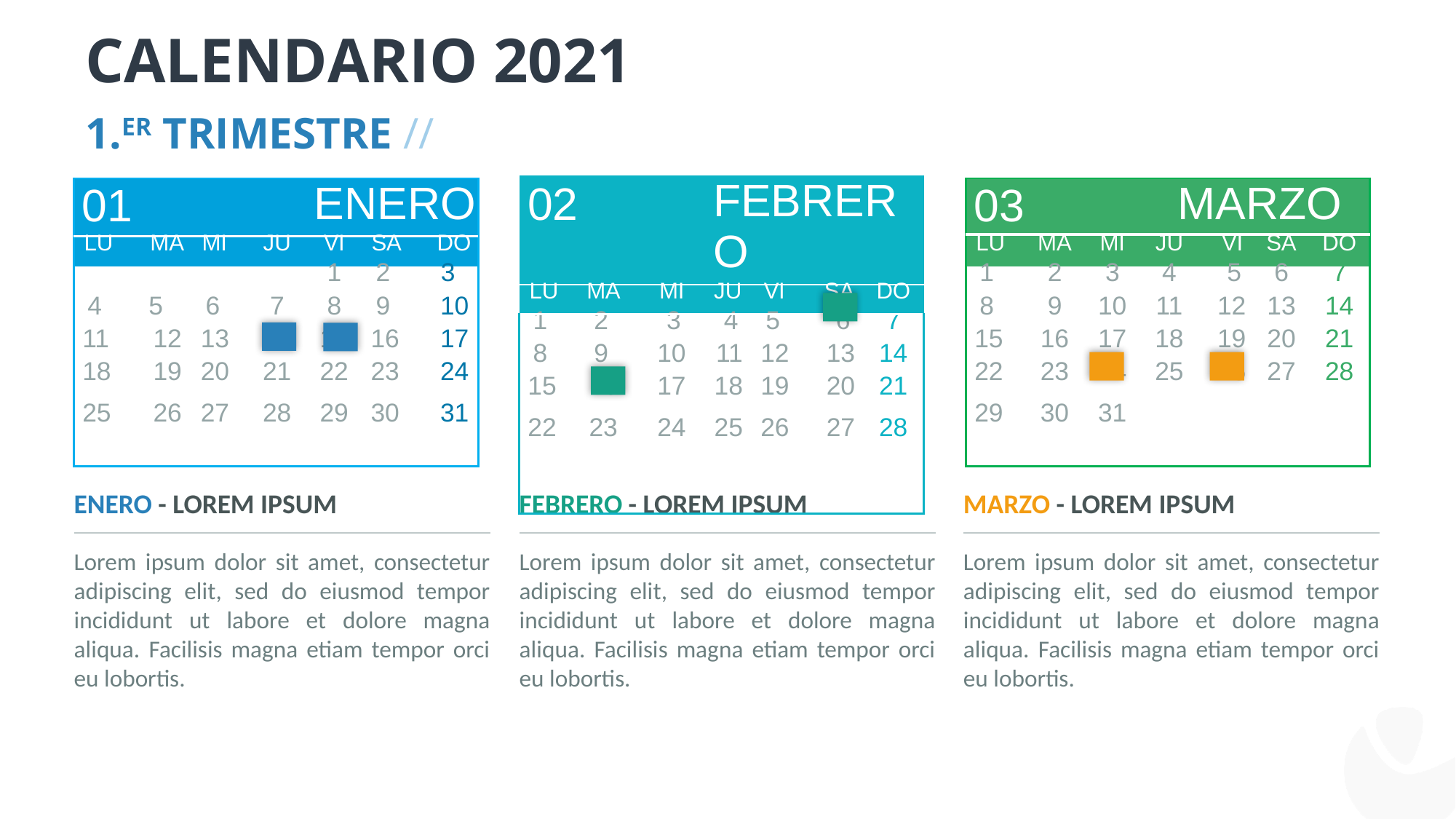

# Calendario 2021
1.er Trimestre //
| 02 |  |  | FEBRERO |  |  |  |
| --- | --- | --- | --- | --- | --- | --- |
| LU | MA | MI | JU | VI | SA | DO |
| 1 | 2 | 3 | 4 | 5 | 6 | 7 |
| 8 | 9 | 10 | 11 | 12 | 13 | 14 |
| 15 | 16 | 17 | 18 | 19 | 20 | 21 |
| 22 | 23 | 24 | 25 | 26 | 27 | 28 |
| 01 |  |  |  | ENERO |  |  |
| --- | --- | --- | --- | --- | --- | --- |
| LU | MA | MI | JU | VI | SA | DO |
|  |  |  |  | 1 | 2 | 3 |
| 4 | 5 | 6 | 7 | 8 | 9 | 10 |
| 11 | 12 | 13 | 14 | 15 | 16 | 17 |
| 18 | 19 | 20 | 21 | 22 | 23 | 24 |
| 25 | 26 | 27 | 28 | 29 | 30 | 31 |
| 03 |  |  | MARZO |  |  |  |
| --- | --- | --- | --- | --- | --- | --- |
| LU | MA | MI | JU | VI | SA | DO |
| 1 | 2 | 3 | 4 | 5 | 6 | 7 |
| 8 | 9 | 10 | 11 | 12 | 13 | 14 |
| 15 | 16 | 17 | 18 | 19 | 20 | 21 |
| 22 | 23 | 24 | 25 | 26 | 27 | 28 |
| 29 | 30 | 31 |  |  |  |  |

Enero - Lorem Ipsum
Febrero - Lorem Ipsum
Marzo - Lorem Ipsum
Lorem ipsum dolor sit amet, consectetur adipiscing elit, sed do eiusmod tempor incididunt ut labore et dolore magna aliqua. Facilisis magna etiam tempor orci eu lobortis.
Lorem ipsum dolor sit amet, consectetur adipiscing elit, sed do eiusmod tempor incididunt ut labore et dolore magna aliqua. Facilisis magna etiam tempor orci eu lobortis.
Lorem ipsum dolor sit amet, consectetur adipiscing elit, sed do eiusmod tempor incididunt ut labore et dolore magna aliqua. Facilisis magna etiam tempor orci eu lobortis.

11